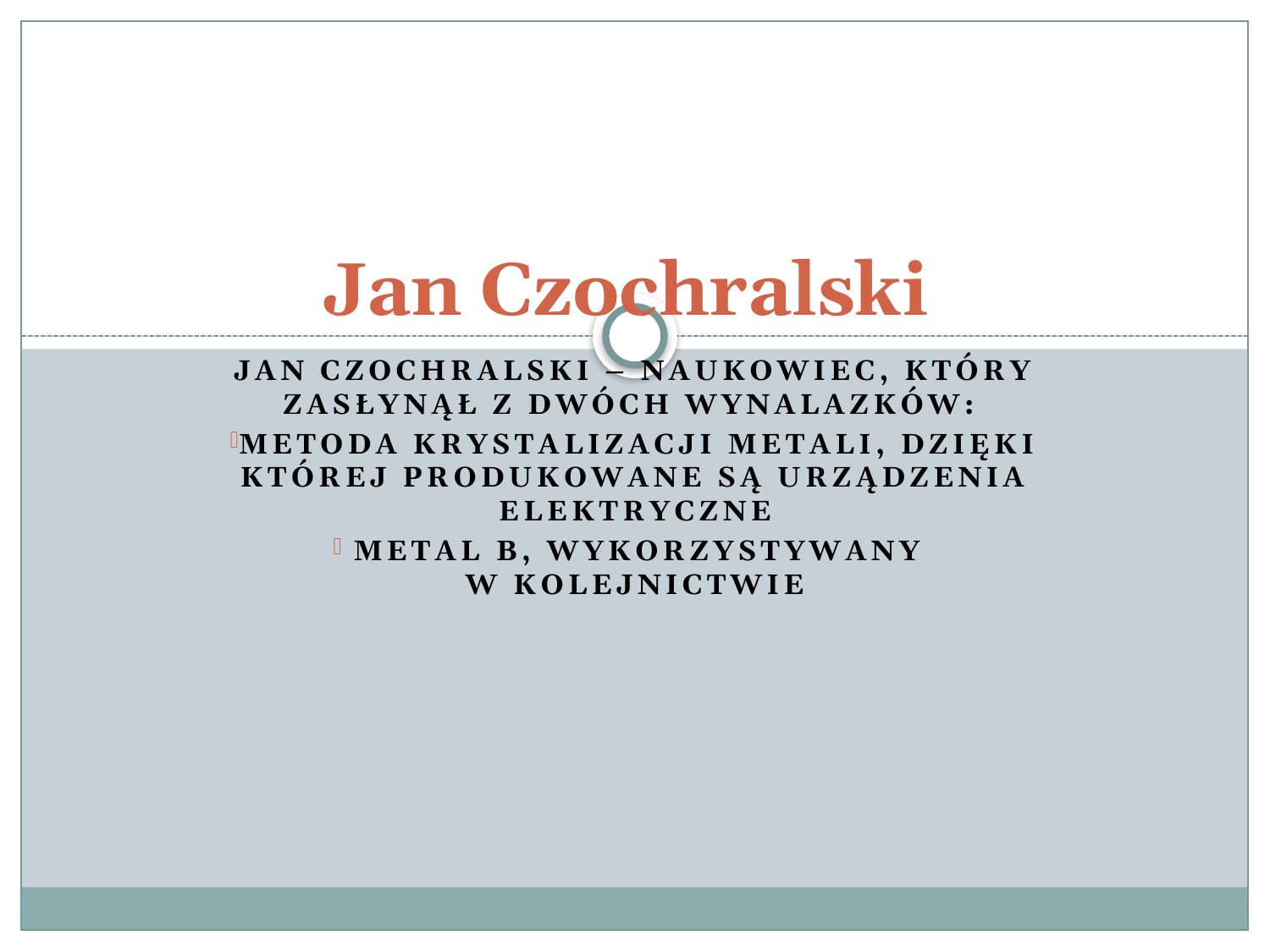

# Jan Czochralski
Jan Czochralski – naukowiec, który zasłynął z dwóch wynalazków:
Metoda krystalizacji metali, dzięki której produkowane są urządzenia elektryczne
 metal B, wykorzystywany
w kolejnictwie